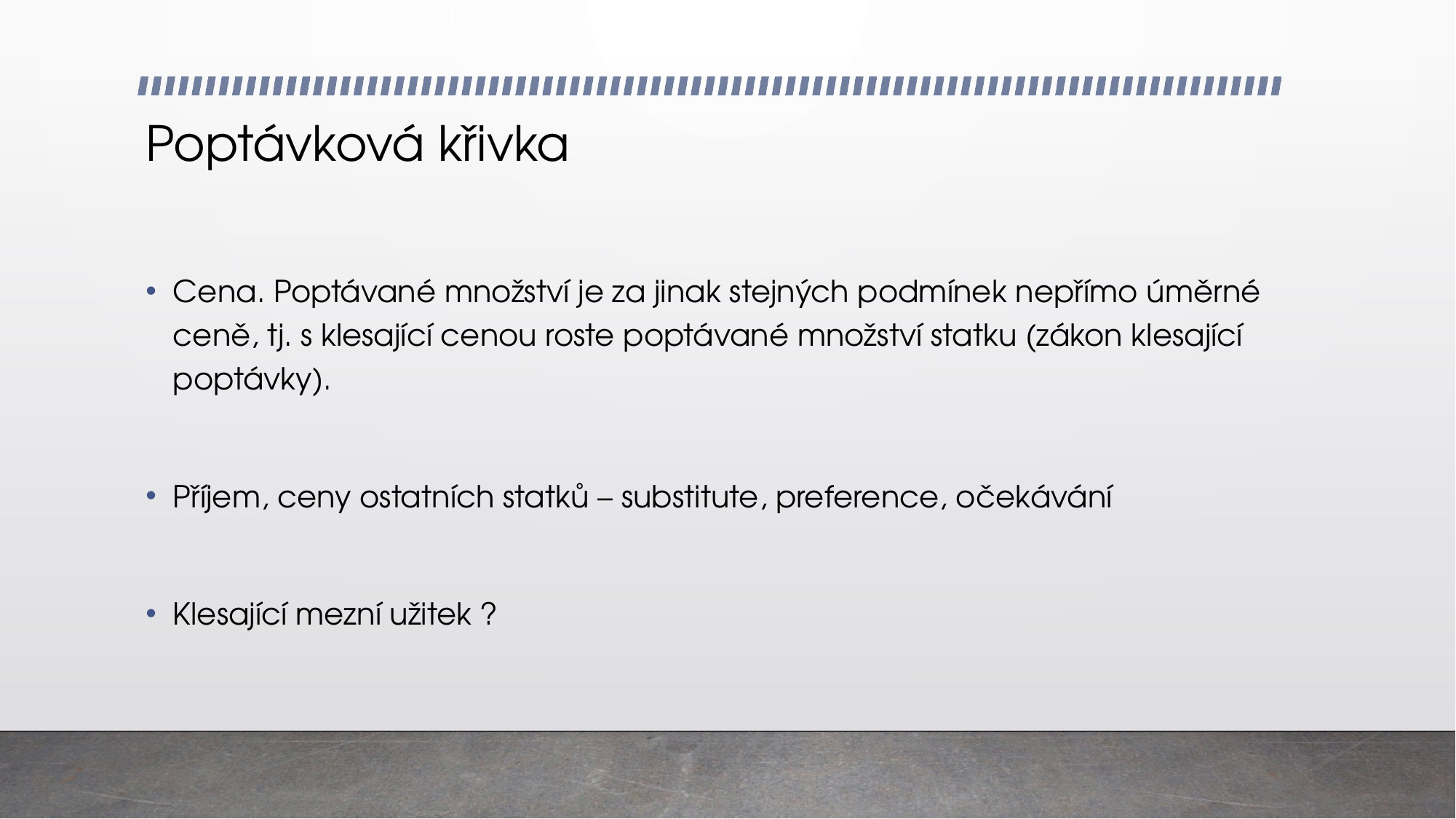

# Poptávková křivka
Cena. Poptávané množství je za jinak stejných podmínek nepřímo úměrné ceně, tj. s klesající cenou roste poptávané množství statku (zákon klesající poptávky).

Příjem, ceny ostatních statků – substitute, preference, očekávání

Klesající mezní užitek ?